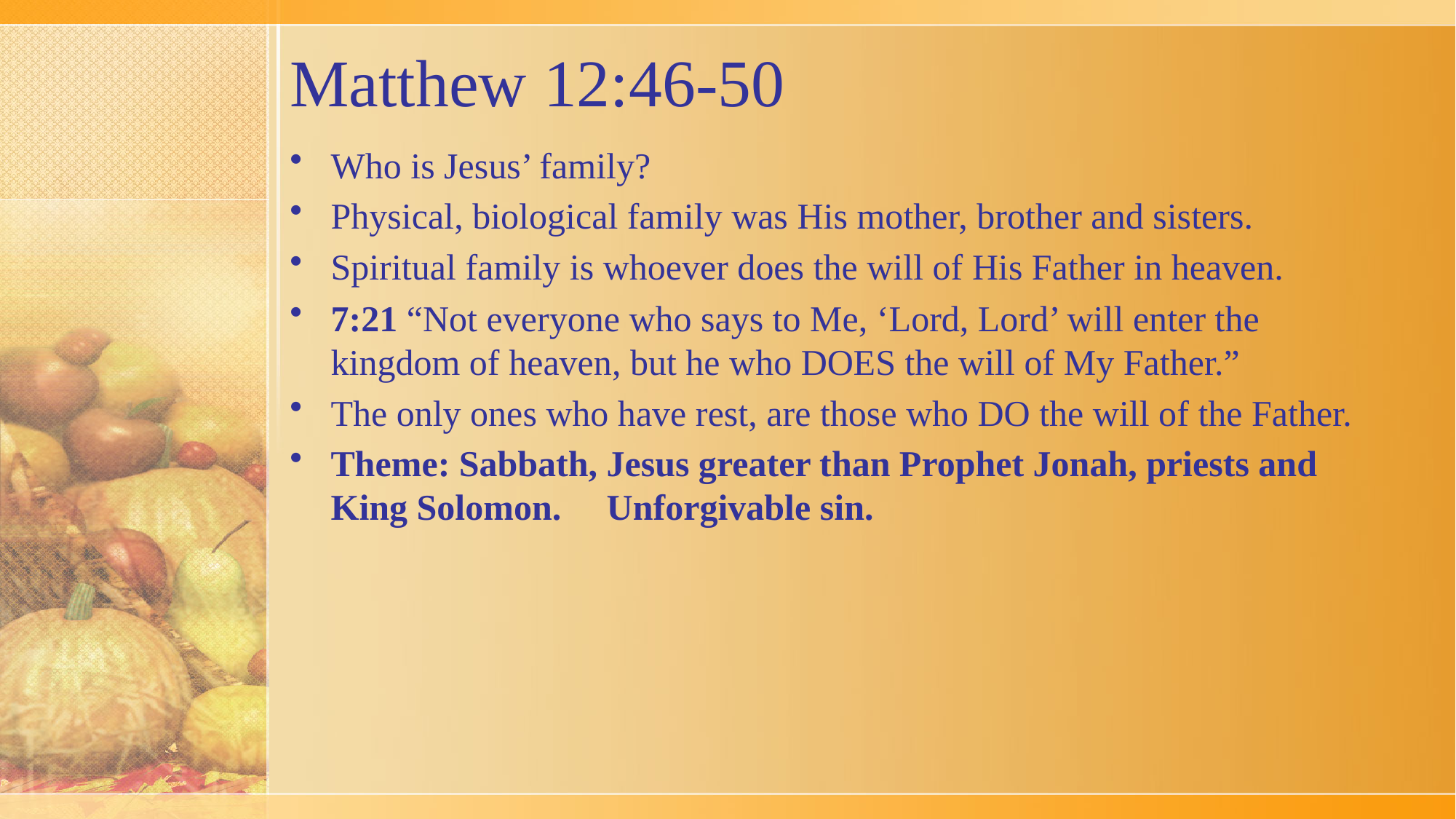

# Matthew 12:46-50
Who is Jesus’ family?
Physical, biological family was His mother, brother and sisters.
Spiritual family is whoever does the will of His Father in heaven.
7:21 “Not everyone who says to Me, ‘Lord, Lord’ will enter the kingdom of heaven, but he who DOES the will of My Father.”
The only ones who have rest, are those who DO the will of the Father.
Theme: Sabbath, Jesus greater than Prophet Jonah, priests and King Solomon.     Unforgivable sin.